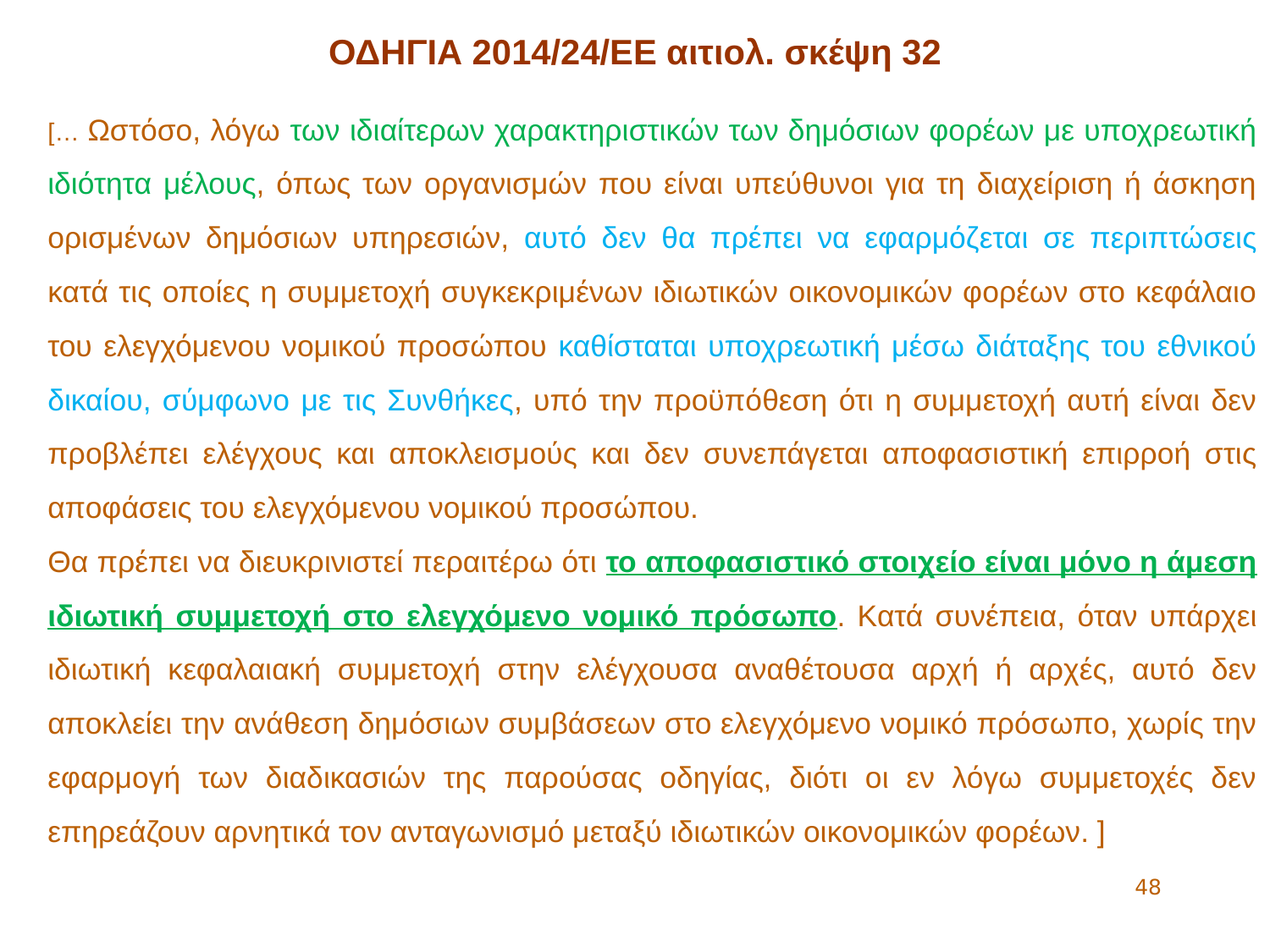

ΟΔΗΓΙΑ 2014/24/ΕΕ αιτιολ. σκέψη 32
[… Ωστόσο, λόγω των ιδιαίτερων χαρακτηριστικών των δημόσιων φορέων με υποχρεωτική ιδιότητα μέλους, όπως των οργανισμών που είναι υπεύθυνοι για τη διαχείριση ή άσκηση ορισμένων δημόσιων υπηρεσιών, αυτό δεν θα πρέπει να εφαρμόζεται σε περιπτώσεις κατά τις οποίες η συμμετοχή συγκεκριμένων ιδιωτικών οικονομικών φορέων στο κεφάλαιο του ελεγχόμενου νομικού προσώπου καθίσταται υποχρεωτική μέσω διάταξης του εθνικού δικαίου, σύμφωνο με τις Συνθήκες, υπό την προϋπόθεση ότι η συμμετοχή αυτή είναι δεν προβλέπει ελέγχους και αποκλεισμούς και δεν συνεπάγεται αποφασιστική επιρροή στις αποφάσεις του ελεγχόμενου νομικού προσώπου.
Θα πρέπει να διευκρινιστεί περαιτέρω ότι το αποφασιστικό στοιχείο είναι μόνο η άμεση ιδιωτική συμμετοχή στο ελεγχόμενο νομικό πρόσωπο. Κατά συνέπεια, όταν υπάρχει ιδιωτική κεφαλαιακή συμμετοχή στην ελέγχουσα αναθέτουσα αρχή ή αρχές, αυτό δεν αποκλείει την ανάθεση δημόσιων συμβάσεων στο ελεγχόμενο νομικό πρόσωπο, χωρίς την εφαρμογή των διαδικασιών της παρούσας οδηγίας, διότι οι εν λόγω συμμετοχές δεν επηρεάζουν αρνητικά τον ανταγωνισμό μεταξύ ιδιωτικών οικονομικών φορέων. ]
48